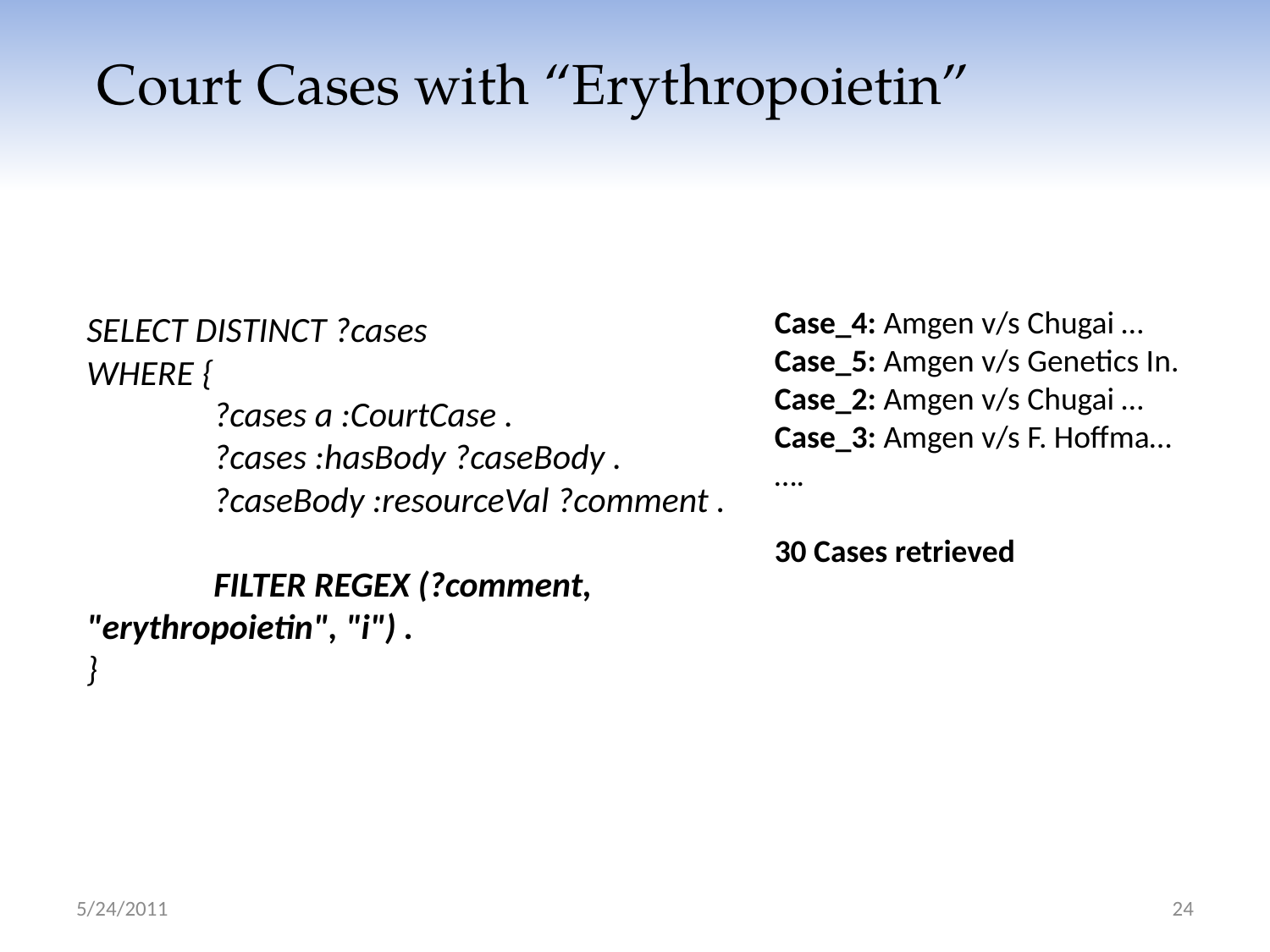

Court Cases with “Erythropoietin”
Case_4: Amgen v/s Chugai …
Case_5: Amgen v/s Genetics In.
Case_2: Amgen v/s Chugai …
Case_3: Amgen v/s F. Hoffma…
….

30 Cases retrieved
SELECT DISTINCT ?cases
WHERE {
	?cases a :CourtCase .
	?cases :hasBody ?caseBody .
	?caseBody :resourceVal ?comment .

	FILTER REGEX (?comment, 	"erythropoietin", "i") .
}
5/24/2011
24